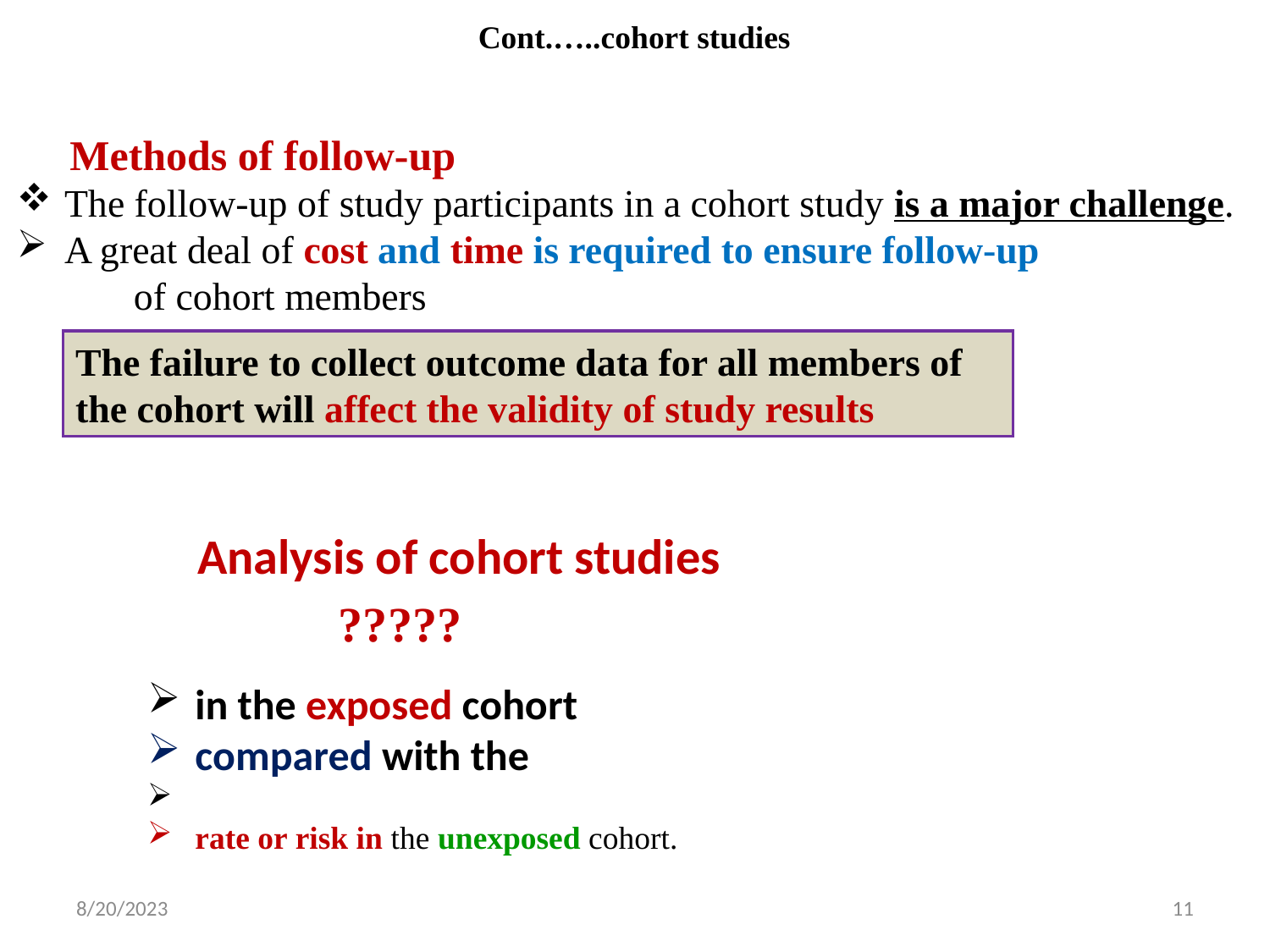

Cont.…..cohort studies
     Methods of follow-up
The follow-up of study participants in a cohort study is a major challenge.
A great deal of cost and time is required to ensure follow-up
            of cohort members
The failure to collect outcome data for all members of the cohort will affect the validity of study results
Analysis of cohort studies
?????
in the exposed cohort
compared with the

rate or risk in the unexposed cohort.
8/20/2023
11